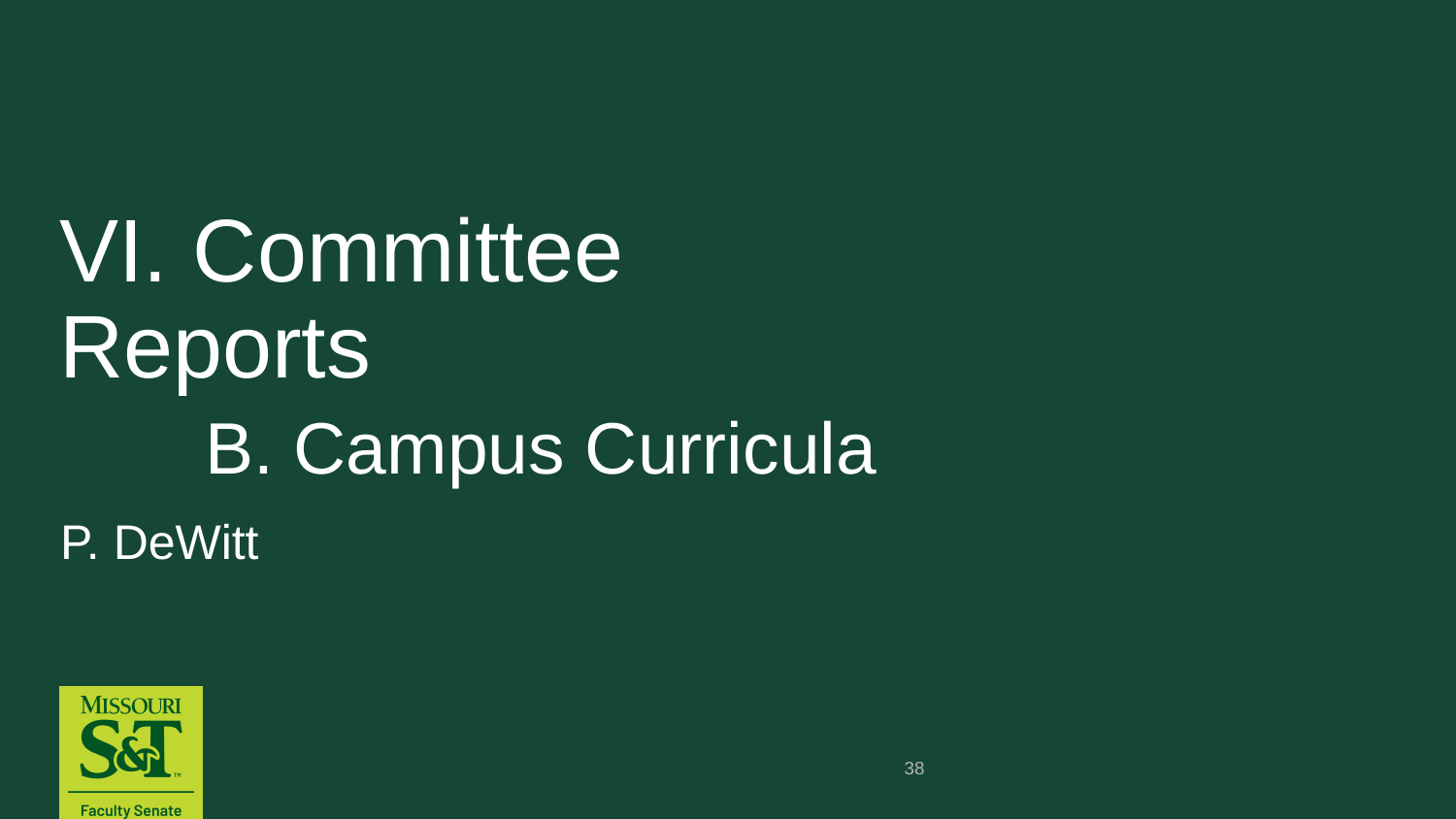

# VI. Committee Reports B. Campus Curricula
P. DeWitt

38